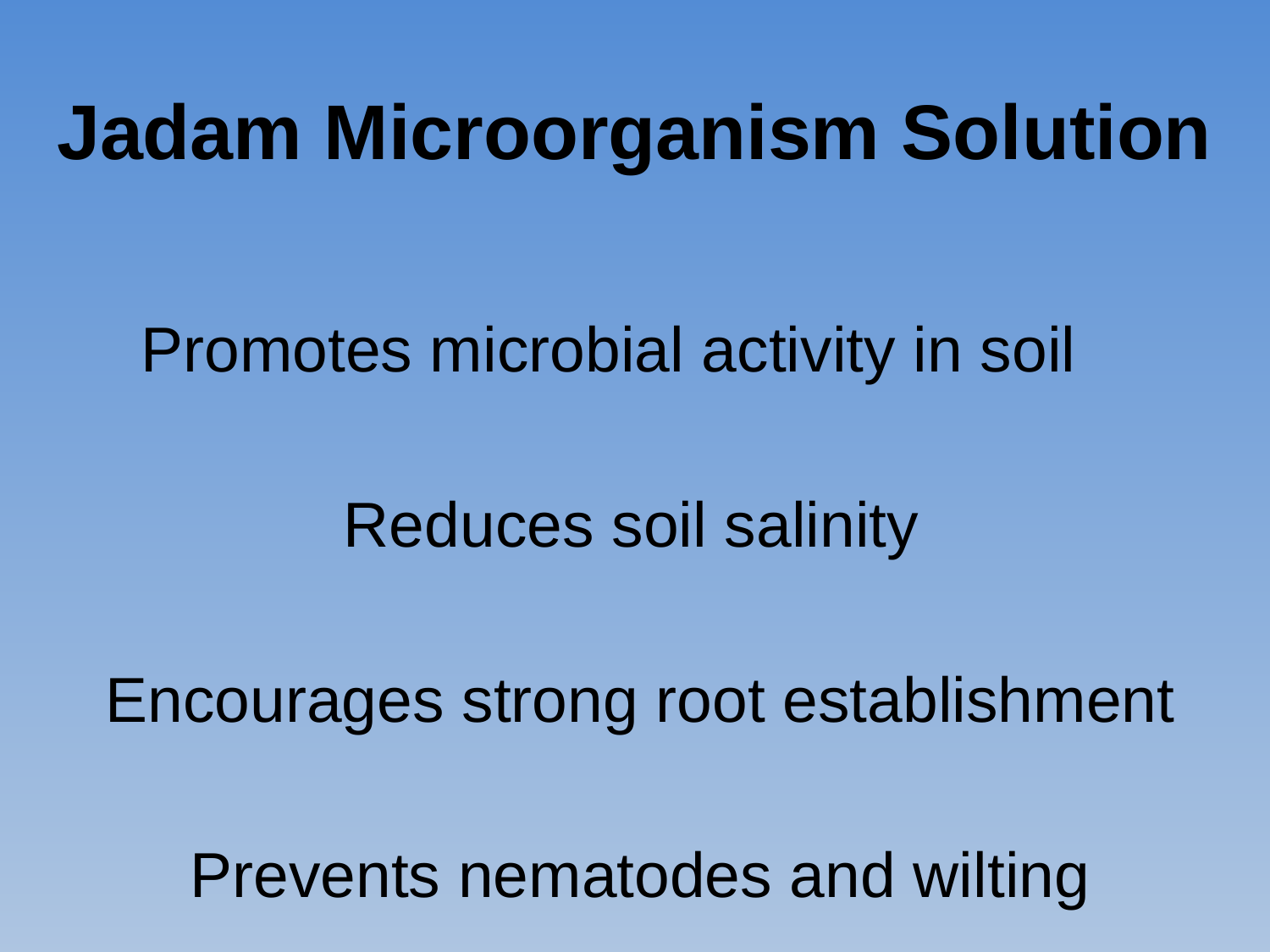

Jadam Microorganism Solution

Promotes microbial activity in soil

Reduces soil salinity

Encourages strong root establishment

Prevents nematodes and wilting